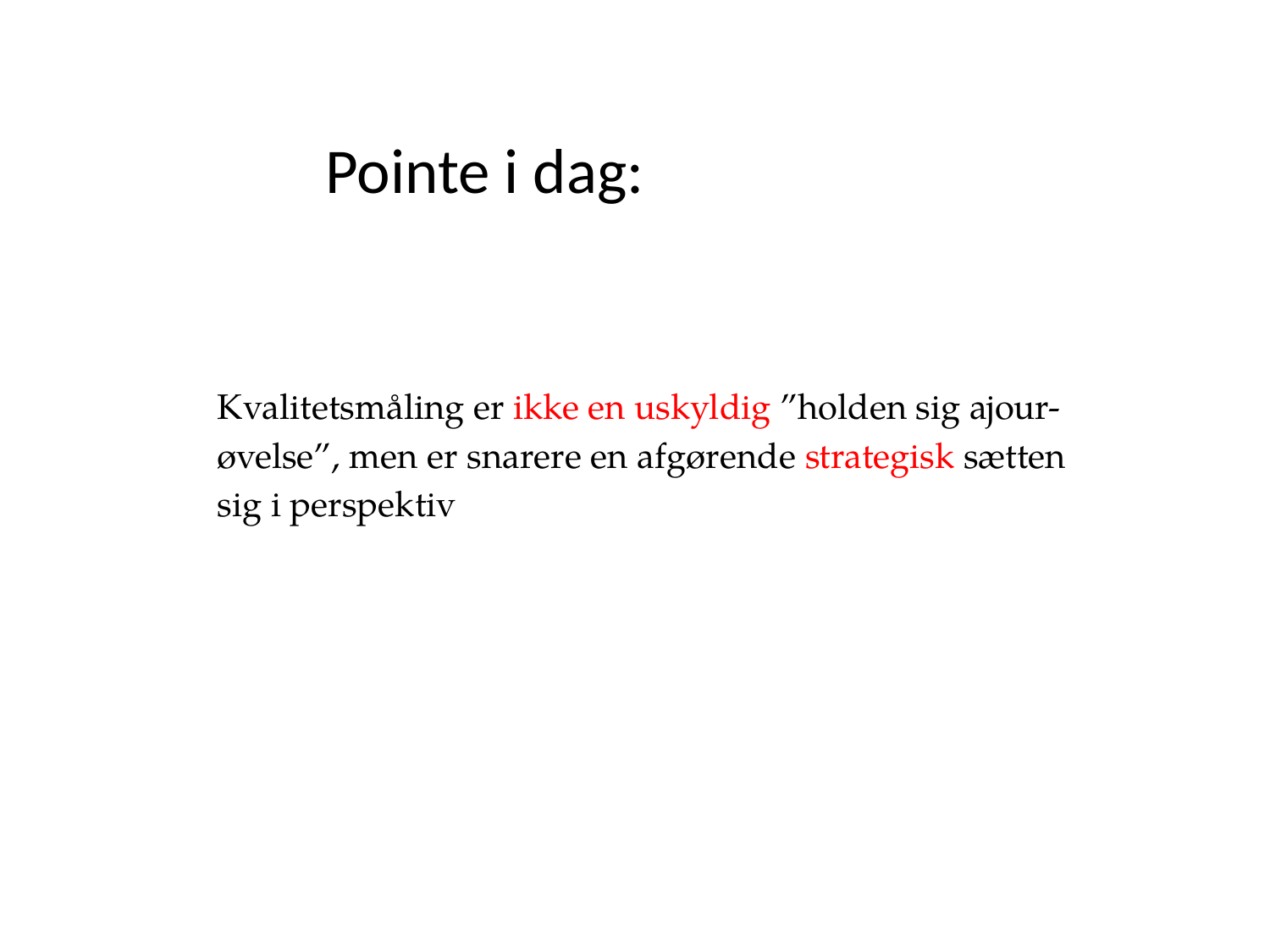

# Pointe i dag:
Kvalitetsmåling er ikke en uskyldig ”holden sig ajour-øvelse”, men er snarere en afgørende strategisk sætten sig i perspektiv